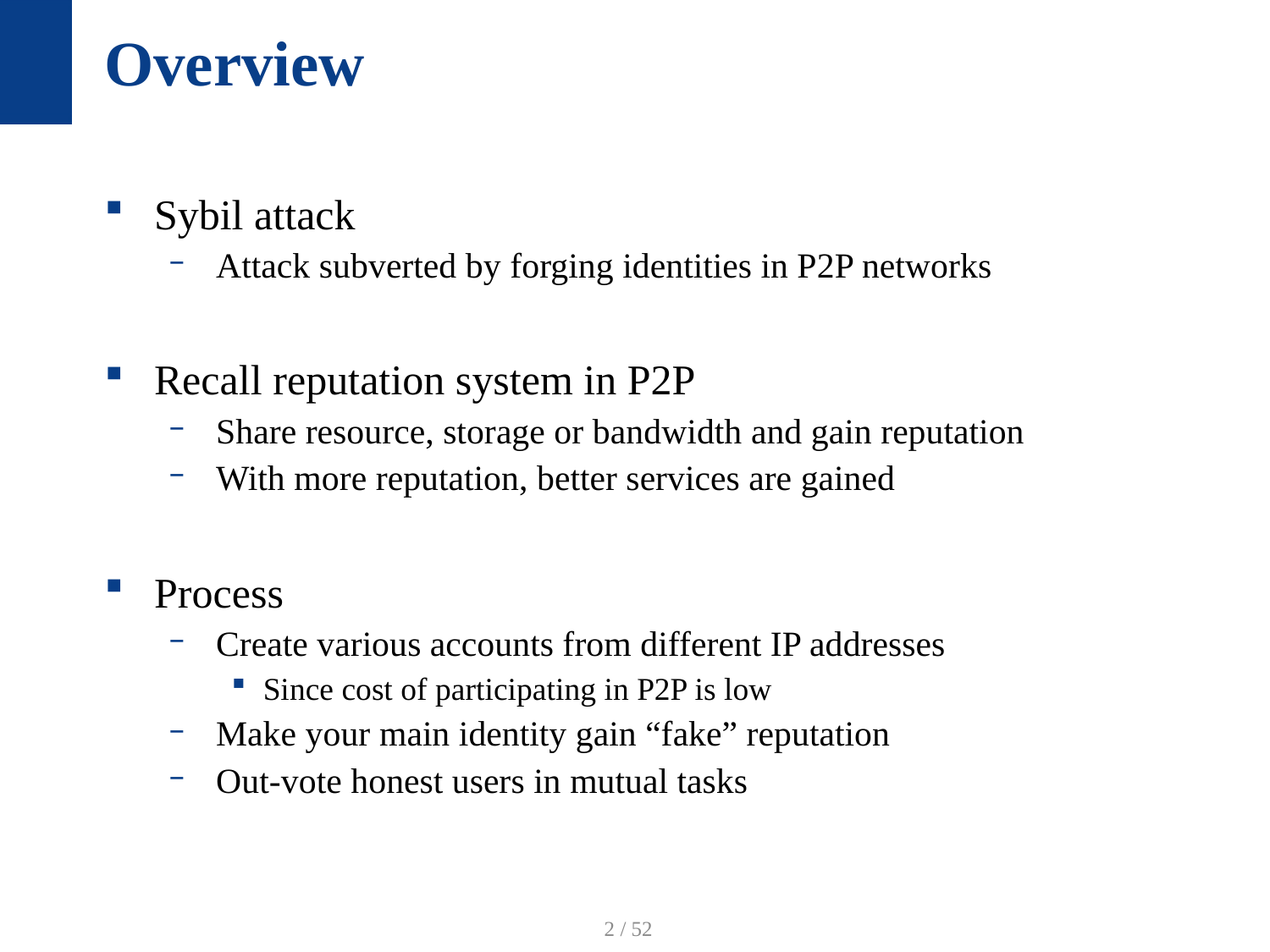

# Overview
Sybil attack
Attack subverted by forging identities in P2P networks

Recall reputation system in P2P
Share resource, storage or bandwidth and gain reputation
With more reputation, better services are gained

Process
Create various accounts from different IP addresses
Since cost of participating in P2P is low
Make your main identity gain “fake” reputation
Out-vote honest users in mutual tasks
2 / 52